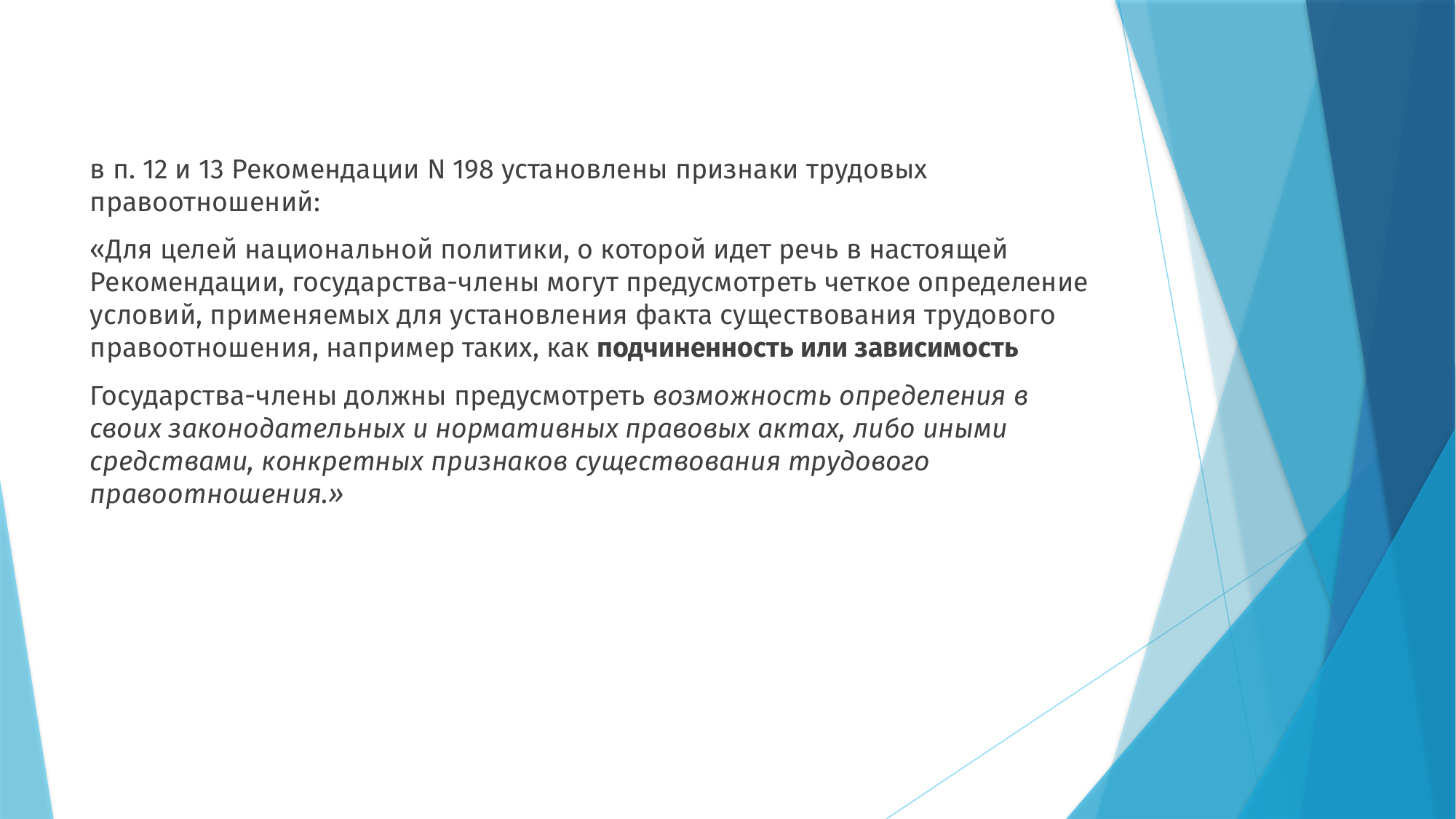

в п. 12 и 13 Рекомендации N 198 установлены признаки трудовых правоотношений:
«Для целей национальной политики, о которой идет речь в настоящей Рекомендации, государства-члены могут предусмотреть четкое определение условий, применяемых для установления факта существования трудового правоотношения, например таких, как подчиненность или зависимость
Государства-члены должны предусмотреть возможность определения в своих законодательных и нормативных правовых актах, либо иными средствами, конкретных признаков существования трудового правоотношения.»